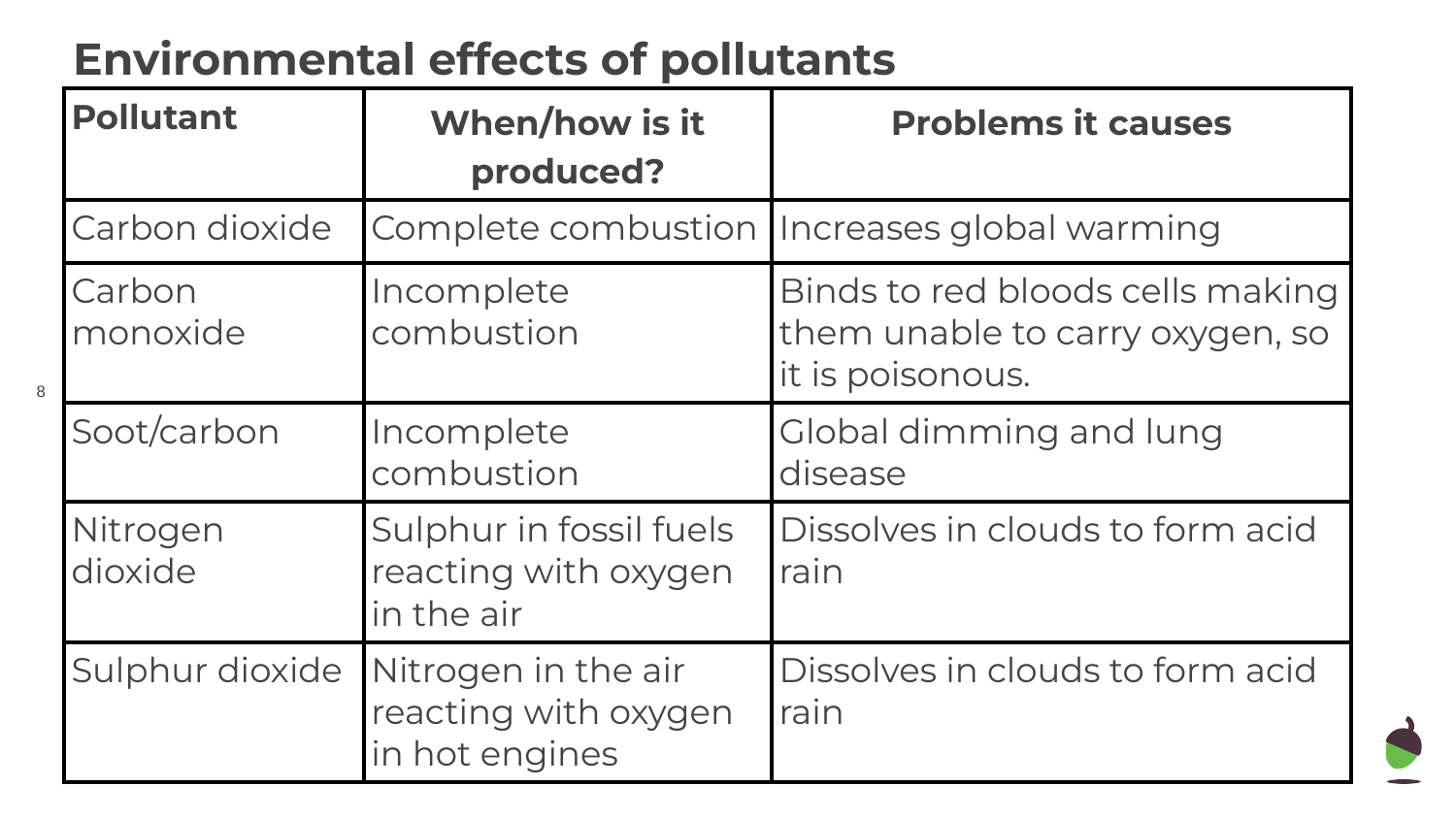

# Environmental effects of pollutants
| Pollutant | When/how is it produced? | Problems it causes |
| --- | --- | --- |
| Carbon dioxide | Complete combustion | Increases global warming |
| Carbon monoxide | Incomplete combustion | Binds to red bloods cells making them unable to carry oxygen, so it is poisonous. |
| Soot/carbon | Incomplete combustion | Global dimming and lung disease |
| Nitrogen dioxide | Sulphur in fossil fuels reacting with oxygen in the air | Dissolves in clouds to form acid rain |
| Sulphur dioxide | Nitrogen in the air reacting with oxygen in hot engines | Dissolves in clouds to form acid rain |
8